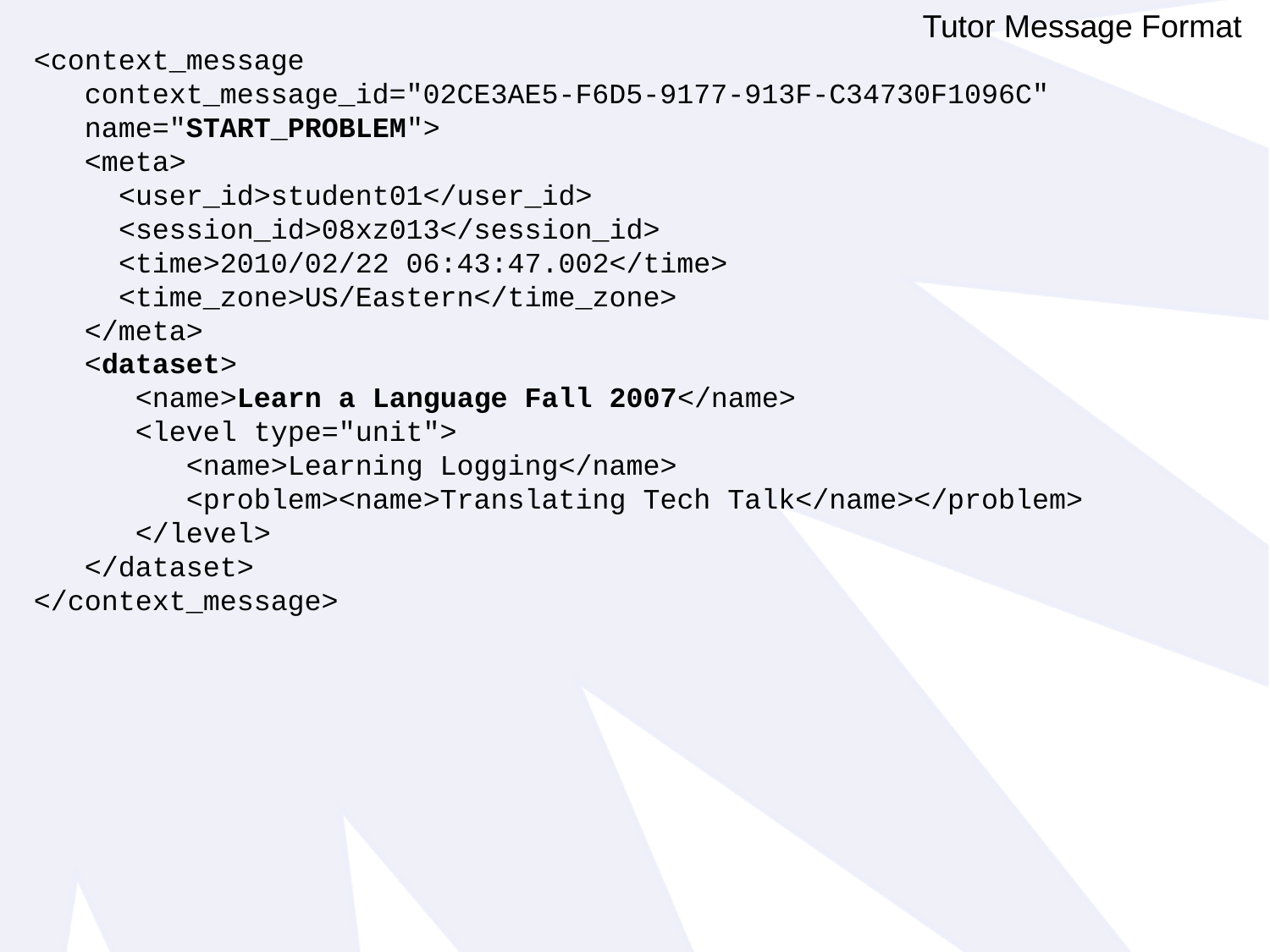

Tutor Message Format

<context_message
   context_message_id="02CE3AE5-F6D5-9177-913F-C34730F1096C"
   name="START_PROBLEM">
   <meta>
     <user_id>student01</user_id>
     <session_id>08xz013</session_id>
     <time>2010/02/22 06:43:47.002</time>
     <time_zone>US/Eastern</time_zone>
   </meta>
   <dataset>
      <name>Learn a Language Fall 2007</name>
      <level type="unit">
         <name>Learning Logging</name>
         <problem><name>Translating Tech Talk</name></problem>
      </level>
   </dataset>
</context_message>